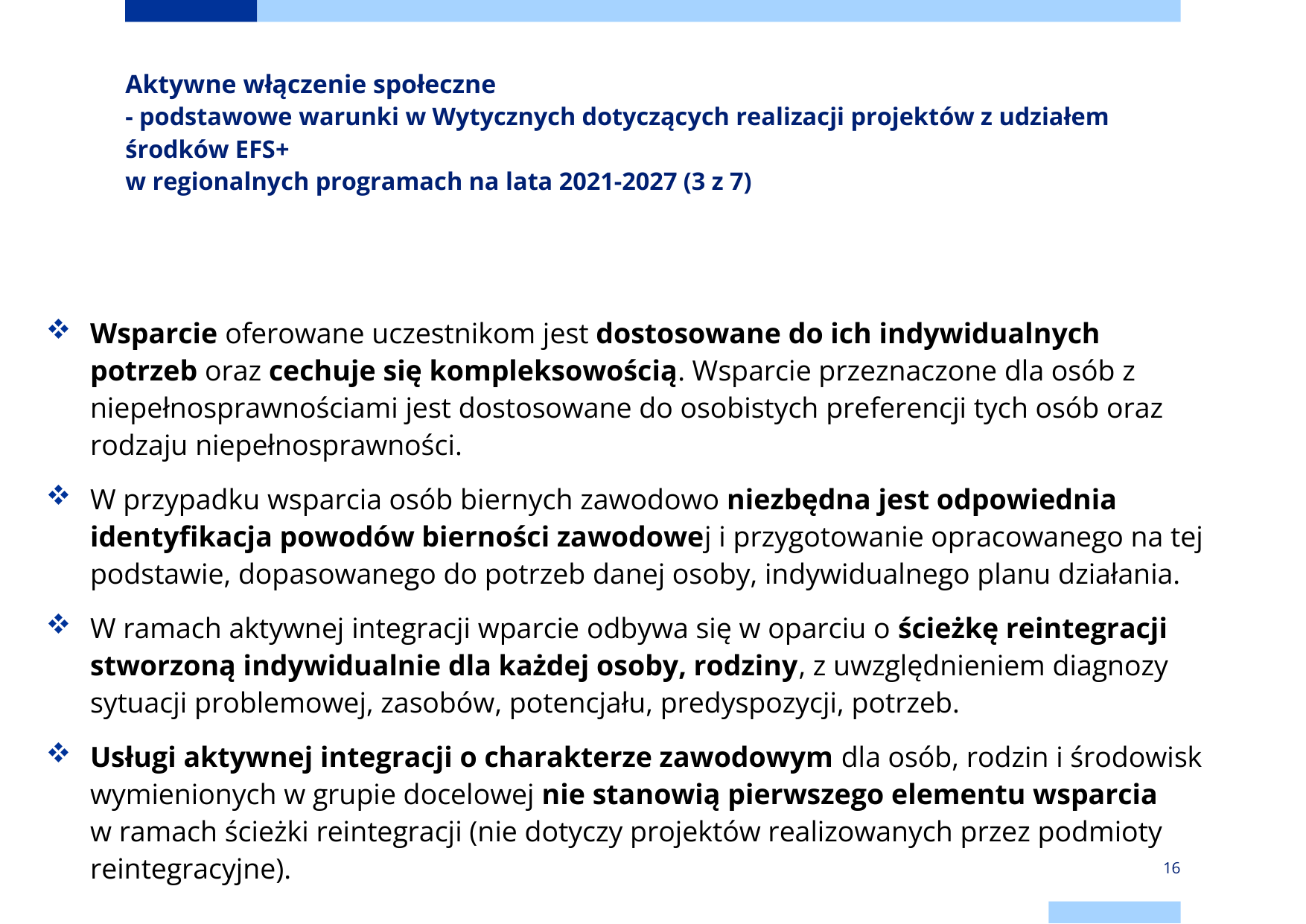

# Aktywne włączenie społeczne - podstawowe warunki w Wytycznych dotyczących realizacji projektów z udziałem środków EFS+ w regionalnych programach na lata 2021-2027 (3 z 7)
Wsparcie oferowane uczestnikom jest dostosowane do ich indywidualnych potrzeb oraz cechuje się kompleksowością. Wsparcie przeznaczone dla osób z niepełnosprawnościami jest dostosowane do osobistych preferencji tych osób oraz rodzaju niepełnosprawności.
W przypadku wsparcia osób biernych zawodowo niezbędna jest odpowiednia identyfikacja powodów bierności zawodowej i przygotowanie opracowanego na tej podstawie, dopasowanego do potrzeb danej osoby, indywidualnego planu działania.
W ramach aktywnej integracji wparcie odbywa się w oparciu o ścieżkę reintegracji stworzoną indywidualnie dla każdej osoby, rodziny, z uwzględnieniem diagnozy sytuacji problemowej, zasobów, potencjału, predyspozycji, potrzeb.
Usługi aktywnej integracji o charakterze zawodowym dla osób, rodzin i środowisk wymienionych w grupie docelowej nie stanowią pierwszego elementu wsparcia
w ramach ścieżki reintegracji (nie dotyczy projektów realizowanych przez podmioty reintegracyjne).

16